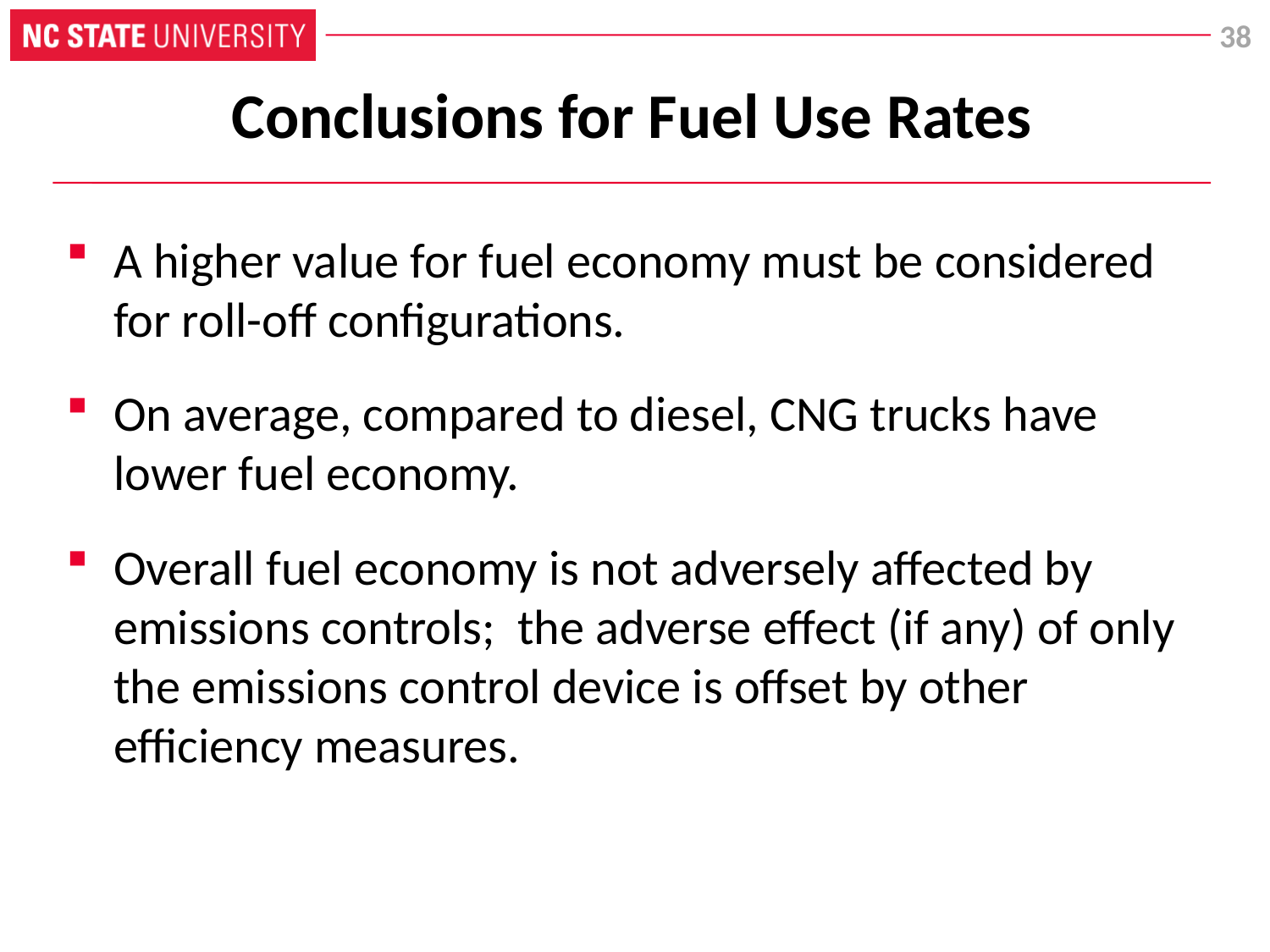

# Conclusions for Fuel Use Rates
A higher value for fuel economy must be considered for roll-off configurations.
On average, compared to diesel, CNG trucks have lower fuel economy.
Overall fuel economy is not adversely affected by emissions controls;  the adverse effect (if any) of only the emissions control device is offset by other efficiency measures.